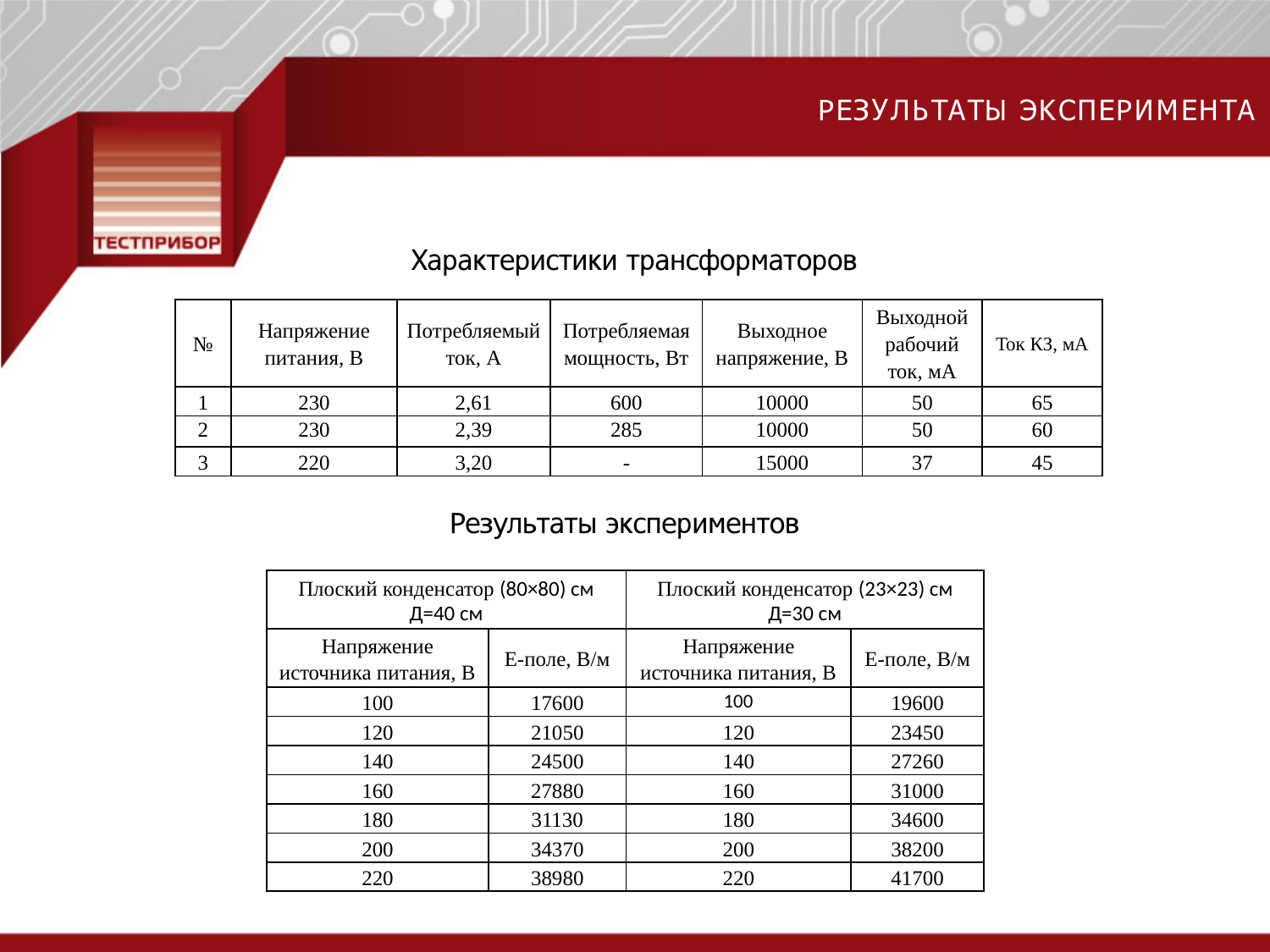

Результаты Эксперимента
Характеристики трансформаторов
| № | Напряжение питания, В | Потребляемый ток, А | Потребляемая мощность, Вт | Выходное напряжение, В | Выходной рабочий ток, мА | Ток КЗ, мА |
| --- | --- | --- | --- | --- | --- | --- |
| 1 | 230 | 2,61 | 600 | 10000 | 50 | 65 |
| 2 | 230 | 2,39 | 285 | 10000 | 50 | 60 |
| --- | --- | --- | --- | --- | --- | --- |
| 3 | 220 | 3,20 | - | 15000 | 37 | 45 |
Результаты экспериментов
| Плоский конденсатор (80×80) см Д=40 см |  | Плоский конденсатор (23×23) см Д=30 см |  |
| --- | --- | --- | --- |
| Напряжение источника питания, В | Е-поле, В/м | Напряжение источника питания, В | Е-поле, В/м |
| 100 | 17600 | 100 | 19600 |
| 120 | 21050 | 120 | 23450 |
| 140 | 24500 | 140 | 27260 |
| 160 | 27880 | 160 | 31000 |
| 180 | 31130 | 180 | 34600 |
| 200 | 34370 | 200 | 38200 |
| 220 | 38980 | 220 | 41700 |